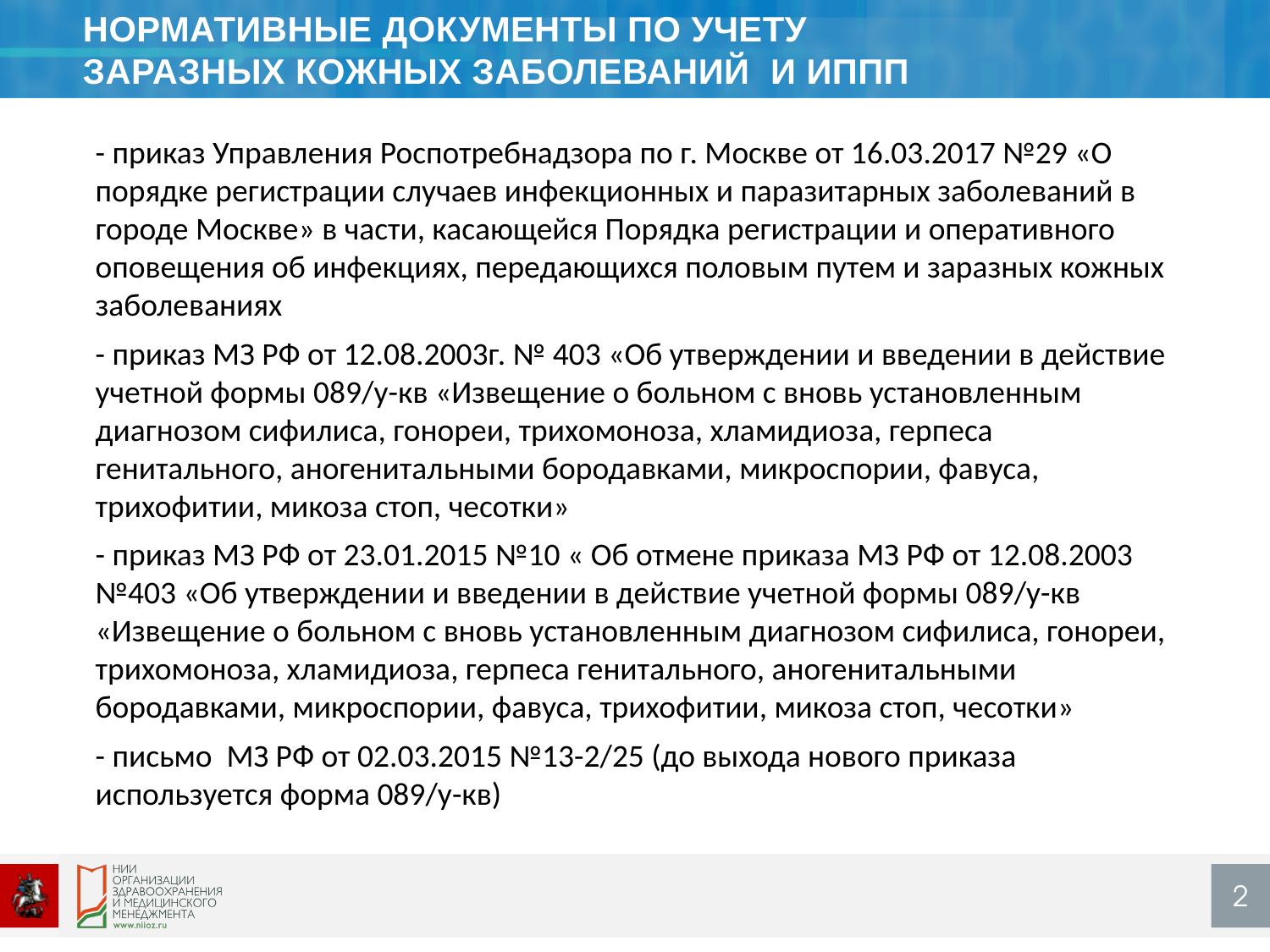

НОРМАТИВНЫЕ ДОКУМЕНТЫ ПО УЧЕТУ ЗАРАЗНЫХ КОЖНЫХ ЗАБОЛЕВАНИЙ  И ИППП
- приказ Управления Роспотребнадзора по г. Москве от 16.03.2017 №29 «О порядке регистрации случаев инфекционных и паразитарных заболеваний в городе Москве» в части, касающейся Порядка регистрации и оперативного оповещения об инфекциях, передающихся половым путем и заразных кожных заболеваниях
- приказ МЗ РФ от 12.08.2003г. № 403 «Об утверждении и введении в действие учетной формы 089/у-кв «Извещение о больном с вновь установленным диагнозом сифилиса, гонореи, трихомоноза, хламидиоза, герпеса генитального, аногенитальными бородавками, микроспории, фавуса, трихофитии, микоза стоп, чесотки»
- приказ МЗ РФ от 23.01.2015 №10 « Об отмене приказа МЗ РФ от 12.08.2003 №403 «Об утверждении и введении в действие учетной формы 089/у-кв «Извещение о больном с вновь установленным диагнозом сифилиса, гонореи, трихомоноза, хламидиоза, герпеса генитального, аногенитальными бородавками, микроспории, фавуса, трихофитии, микоза стоп, чесотки»
- письмо  МЗ РФ от 02.03.2015 №13-2/25 (до выхода нового приказа используется форма 089/у-кв)